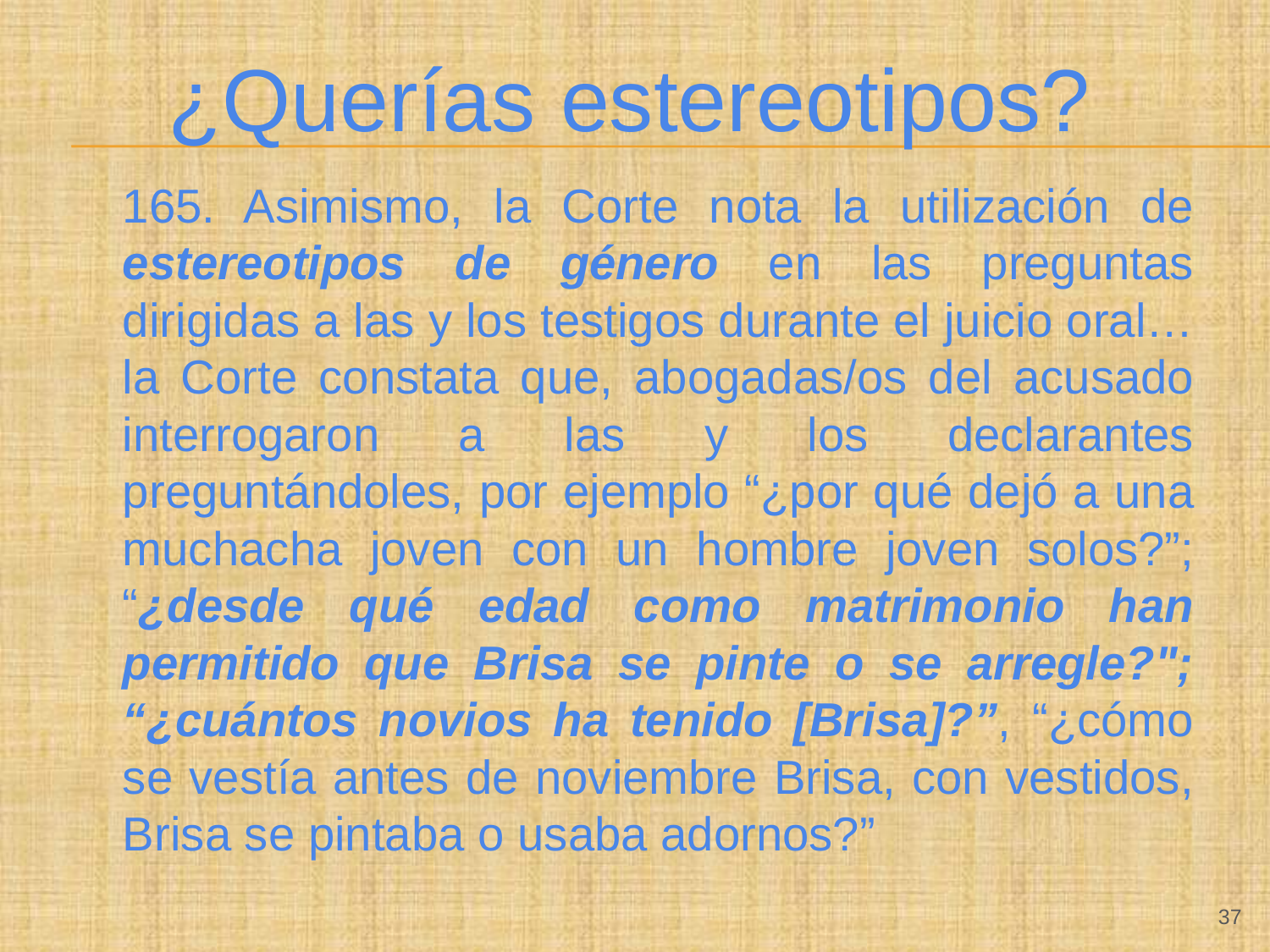

# ¿Querías estereotipos?
165. Asimismo, la Corte nota la utilización de estereotipos de género en las preguntas dirigidas a las y los testigos durante el juicio oral…la Corte constata que, abogadas/os del acusado interrogaron a las y los declarantes preguntándoles, por ejemplo “¿por qué dejó a una muchacha joven con un hombre joven solos?”; “¿desde qué edad como matrimonio han permitido que Brisa se pinte o se arregle?"; “¿cuántos novios ha tenido [Brisa]?”, “¿cómo se vestía antes de noviembre Brisa, con vestidos, Brisa se pintaba o usaba adornos?”

37